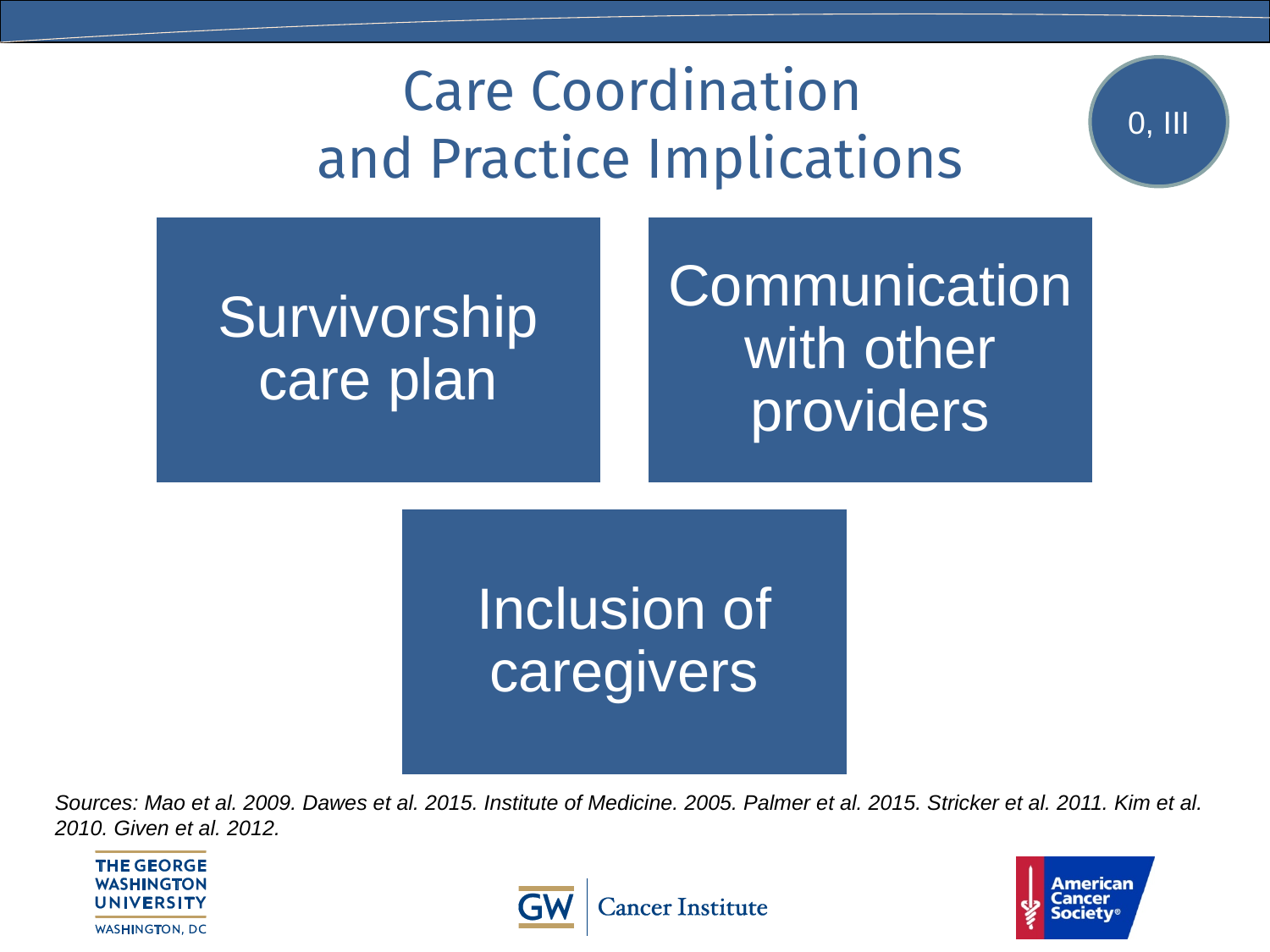

# Care Coordination and Practice Implications
0, III
Survivorship care plan
Communication with other providers
Inclusion of caregivers
Sources: Mao et al. 2009. Dawes et al. 2015. Institute of Medicine. 2005. Palmer et al. 2015. Stricker et al. 2011. Kim et al. 2010. Given et al. 2012.